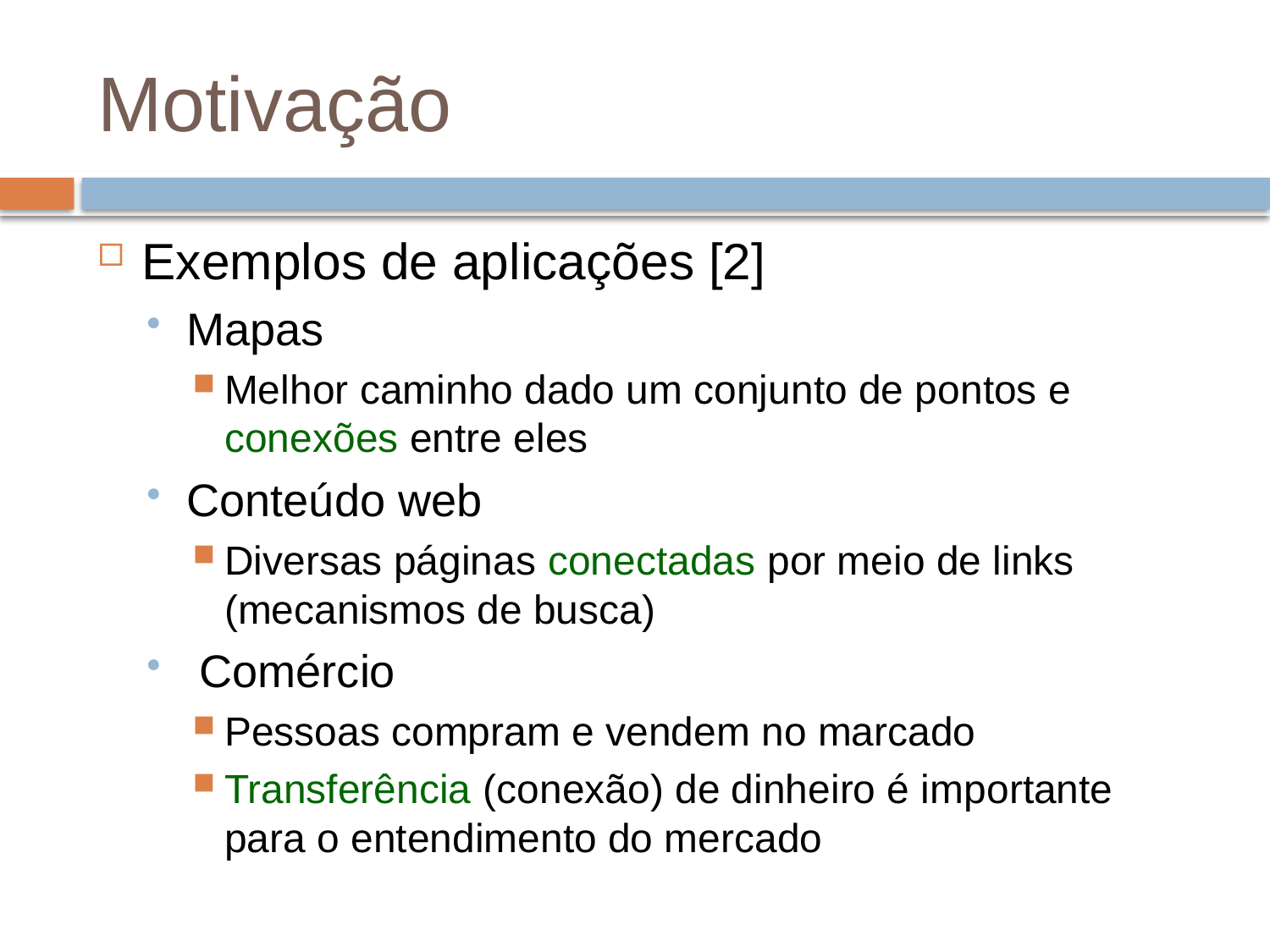

# Motivação
Exemplos de aplicações [2]
Mapas
Melhor caminho dado um conjunto de pontos e conexões entre eles
Conteúdo web
Diversas páginas conectadas por meio de links (mecanismos de busca)
 Comércio
Pessoas compram e vendem no marcado
Transferência (conexão) de dinheiro é importante para o entendimento do mercado